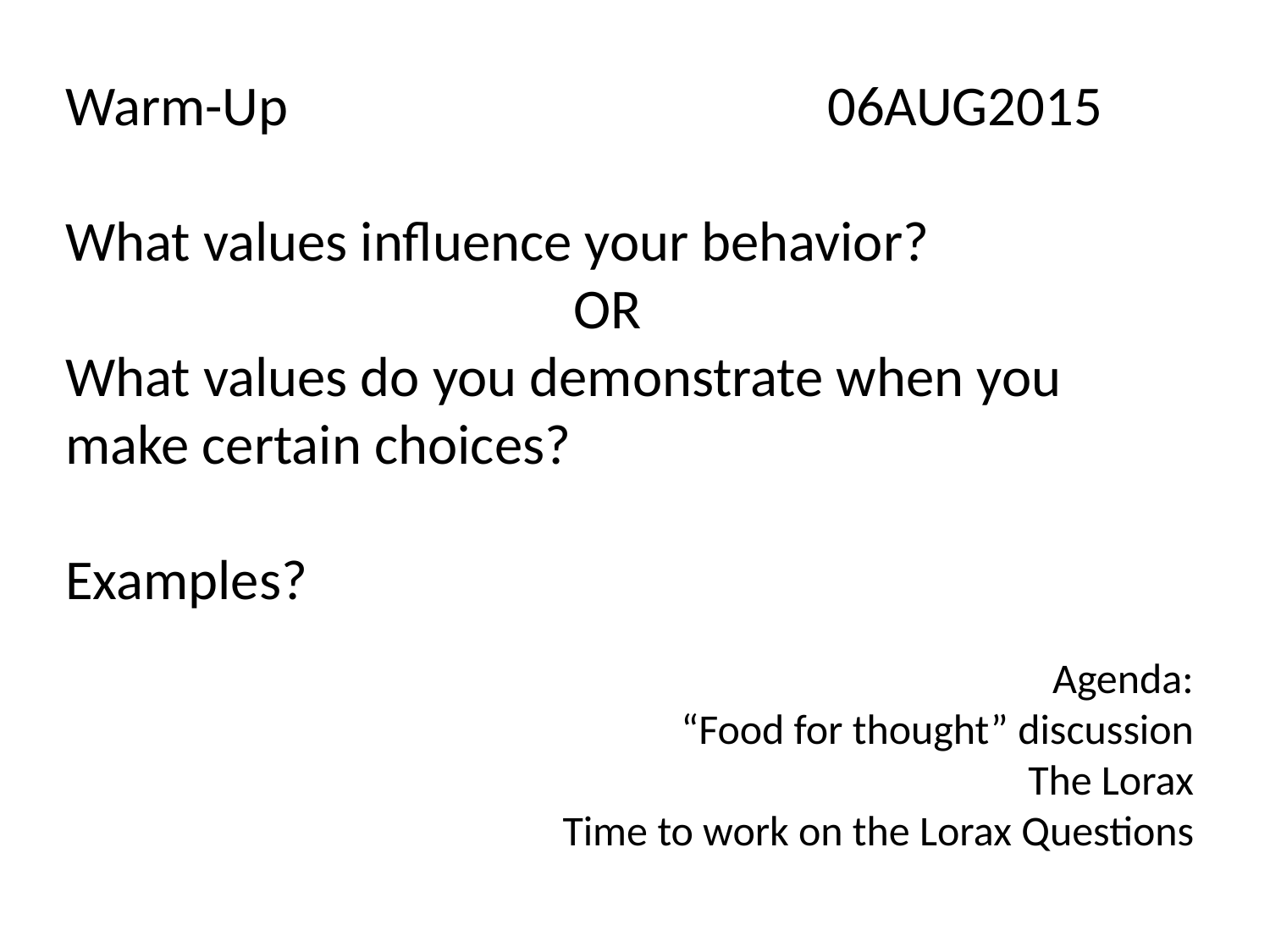

Warm-Up					06AUG2015

What values influence your behavior?
OR
What values do you demonstrate when you make certain choices?

Examples?

Agenda:
“Food for thought” discussion
The Lorax
Time to work on the Lorax Questions